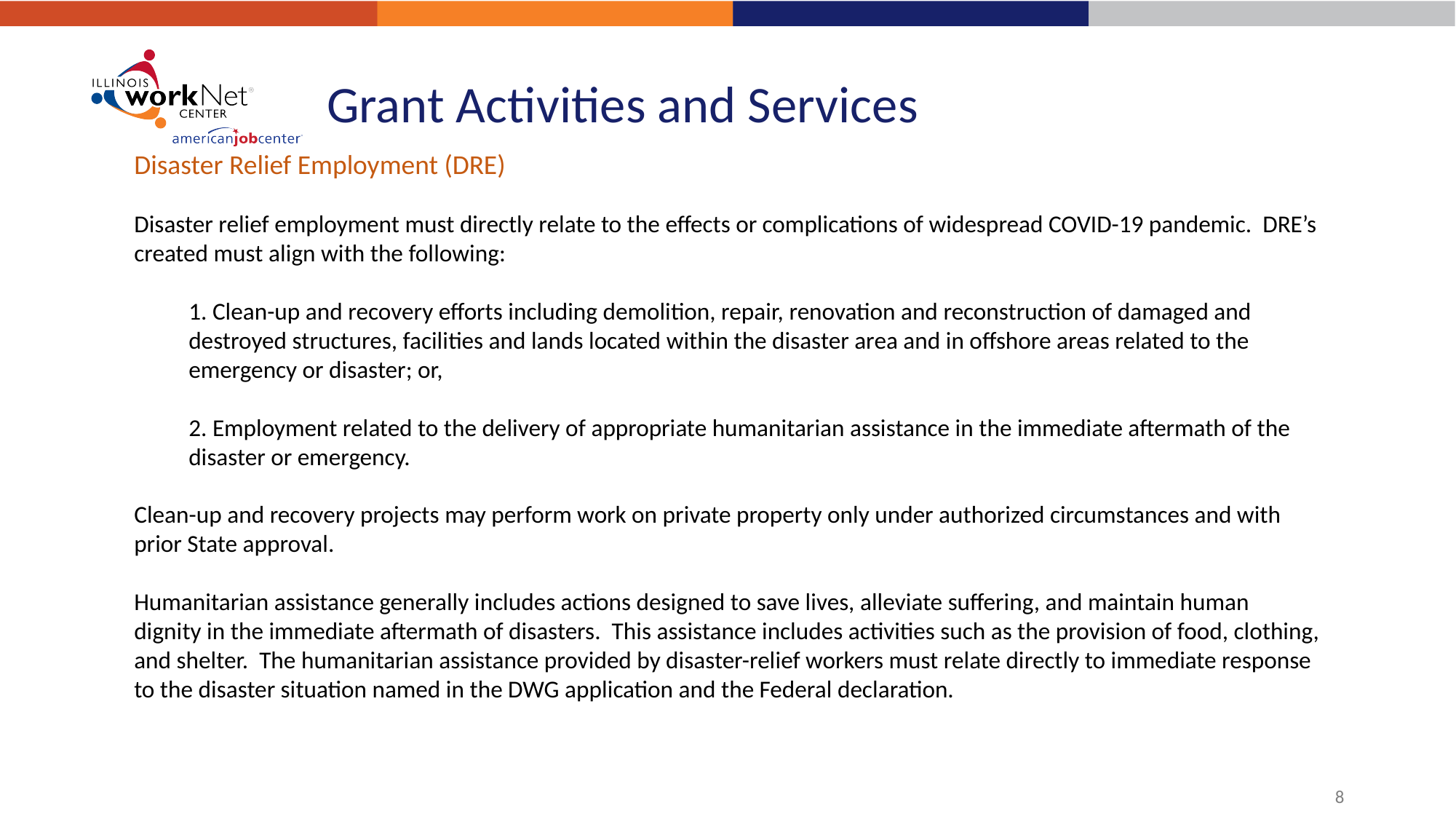

# Grant Activities and Services
Disaster Relief Employment (DRE)

Disaster relief employment must directly relate to the effects or complications of widespread COVID-19 pandemic.  DRE’s created must align with the following:

1. Clean-up and recovery efforts including demolition, repair, renovation and reconstruction of damaged and destroyed structures, facilities and lands located within the disaster area and in offshore areas related to the emergency or disaster; or,

2. Employment related to the delivery of appropriate humanitarian assistance in the immediate aftermath of the disaster or emergency.

Clean-up and recovery projects may perform work on private property only under authorized circumstances and with prior State approval.

Humanitarian assistance generally includes actions designed to save lives, alleviate suffering, and maintain human dignity in the immediate aftermath of disasters.  This assistance includes activities such as the provision of food, clothing, and shelter.  The humanitarian assistance provided by disaster-relief workers must relate directly to immediate response to the disaster situation named in the DWG application and the Federal declaration.

8